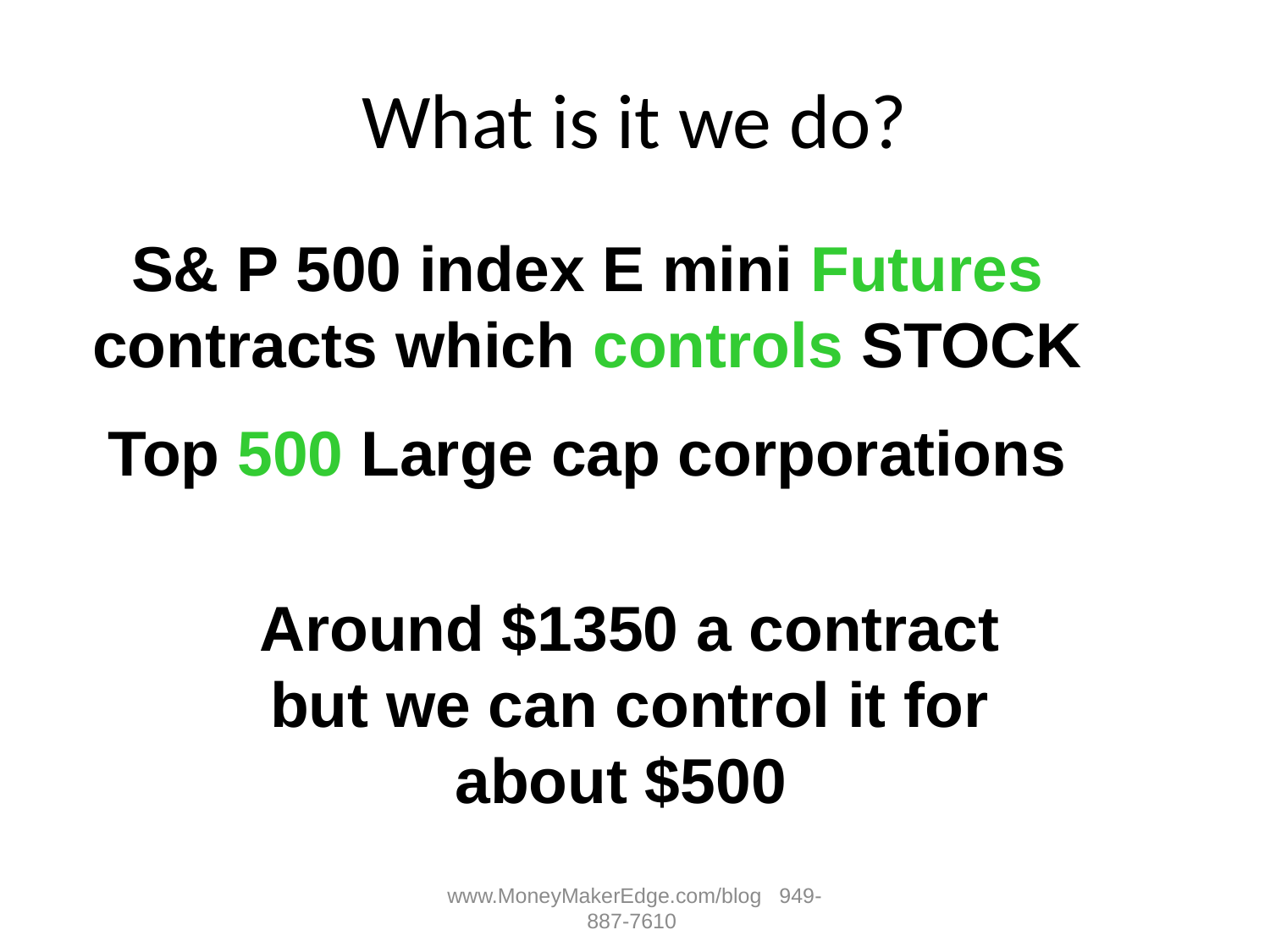

# What is it we do?
S& P 500 index E mini Futures contracts which controls STOCK
Top 500 Large cap corporations
Around $1350 a contract but we can control it for about $500
www.MoneyMakerEdge.com/blog   949-887-7610